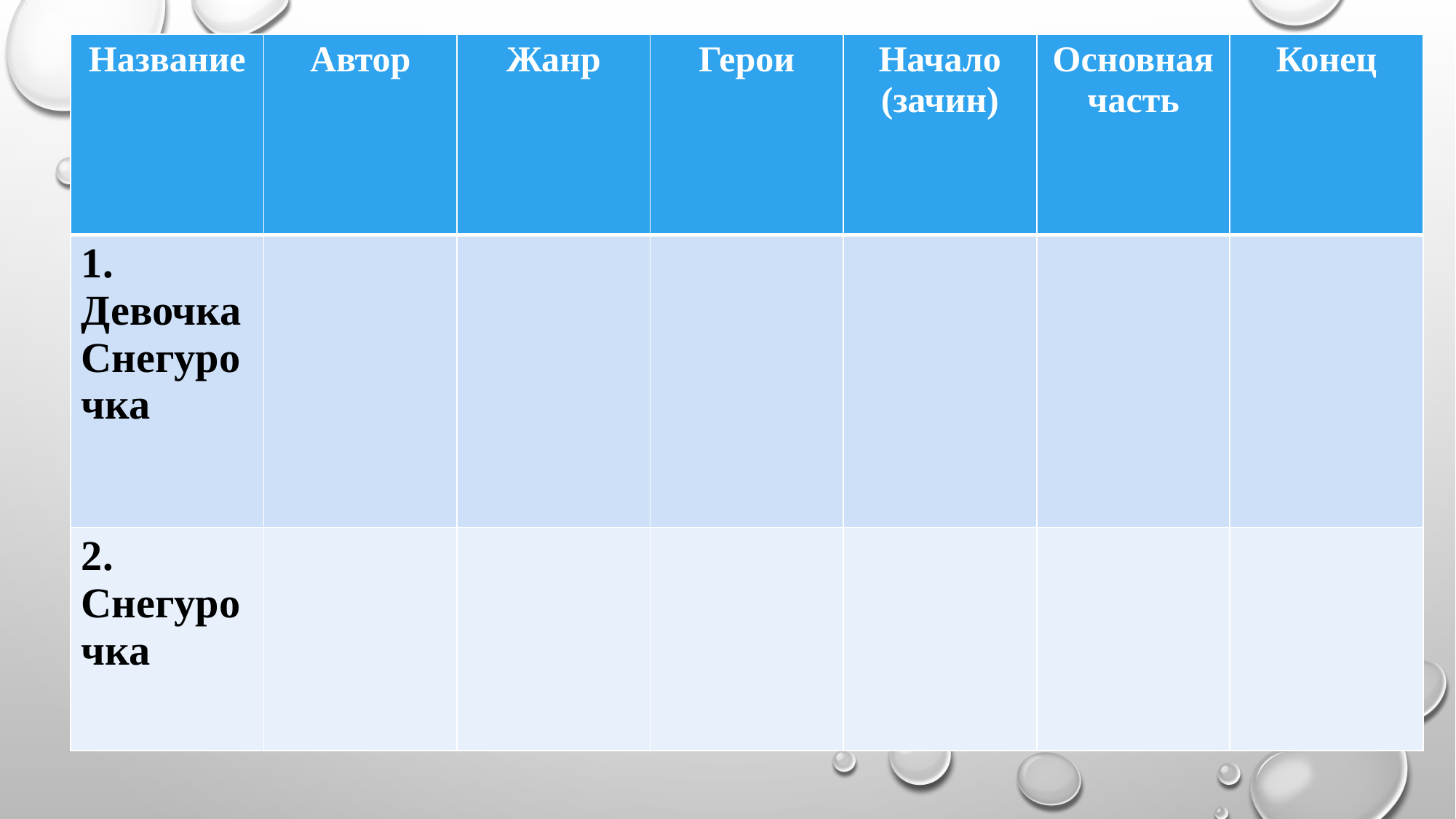

| Название | Автор | Жанр | Герои | Начало (зачин) | Основная часть | Конец |
| --- | --- | --- | --- | --- | --- | --- |
| 1. Девочка Снегурочка |  |  |  |  |  |  |
| 2. Снегурочка |  |  |  |  |  |  |